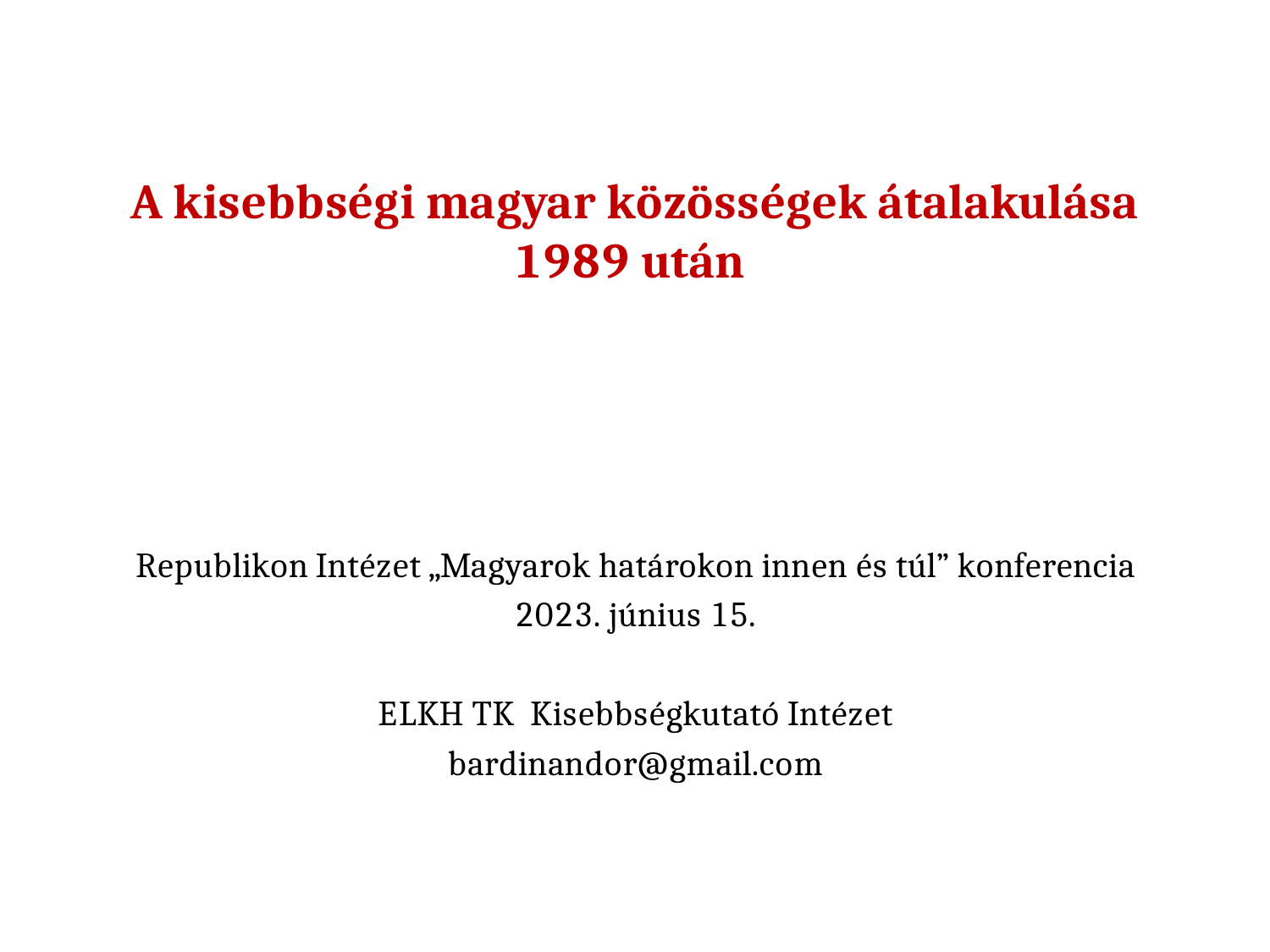

# A kisebbségi magyar közösségek átalakulása 1989 után
Republikon Intézet „Magyarok határokon innen és túl” konferencia
2023. június 15.

ELKH TK  Kisebbségkutató Intézet
bardinandor@gmail.com